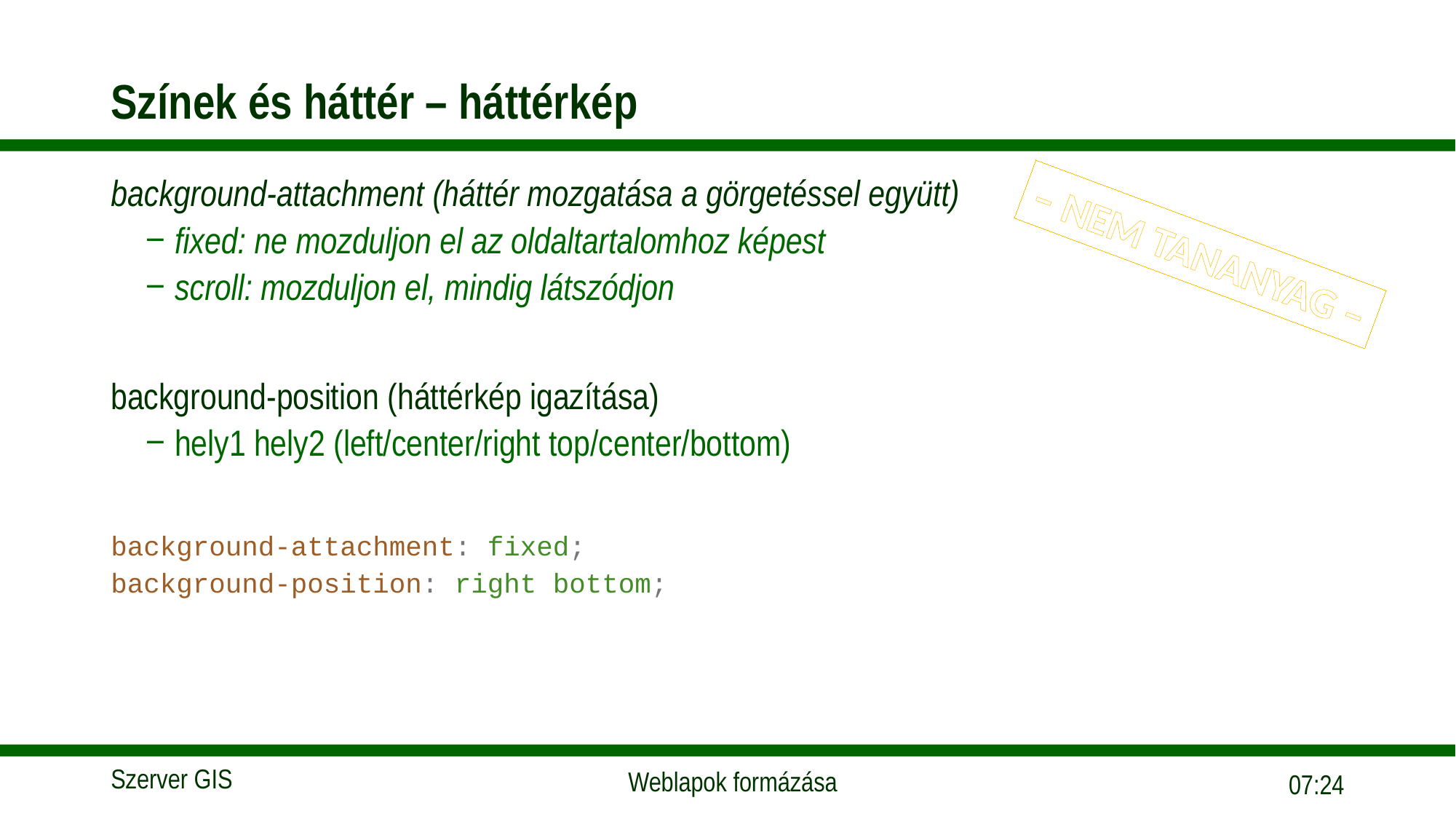

# Színek és háttér – háttérkép
background-attachment (háttér mozgatása a görgetéssel együtt)
fixed: ne mozduljon el az oldaltartalomhoz képest
scroll: mozduljon el, mindig látszódjon

background-position (háttérkép igazítása)
hely1 hely2 (left/center/right top/center/bottom)

background-attachment: fixed;
background-position: right bottom;

– NEM TANANYAG –
07:24